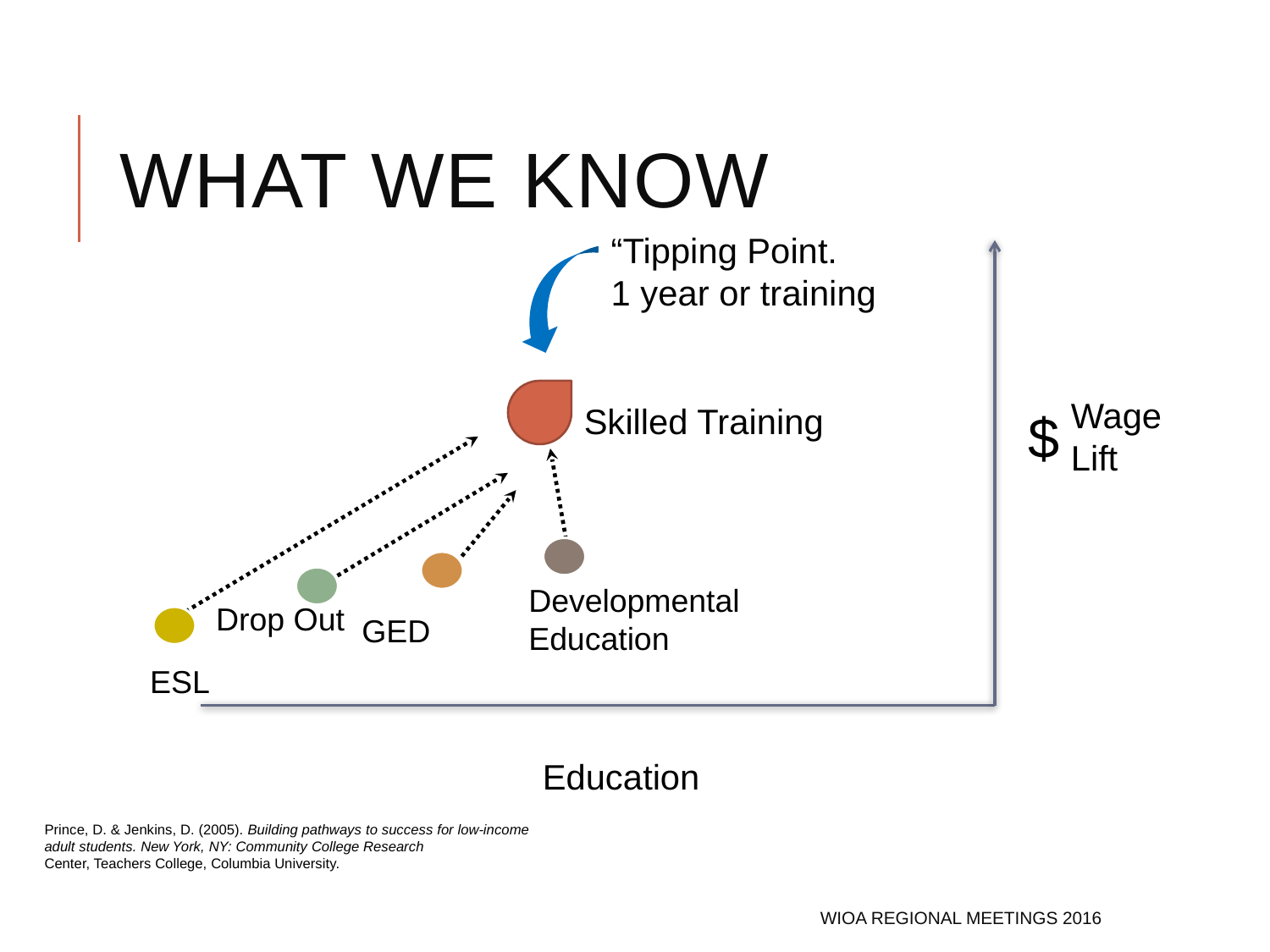

# What we know 2

“Tipping Point.
1 year or training

Wage
Lift
Skilled Training
$

Developmental Education
Drop Out
GED

ESL
Education
Prince, D. & Jenkins, D. (2005). Building pathways to success for low-income
adult students. New York, NY: Community College Research
Center, Teachers College, Columbia University.
WIOA Regional Meetings 2016
19